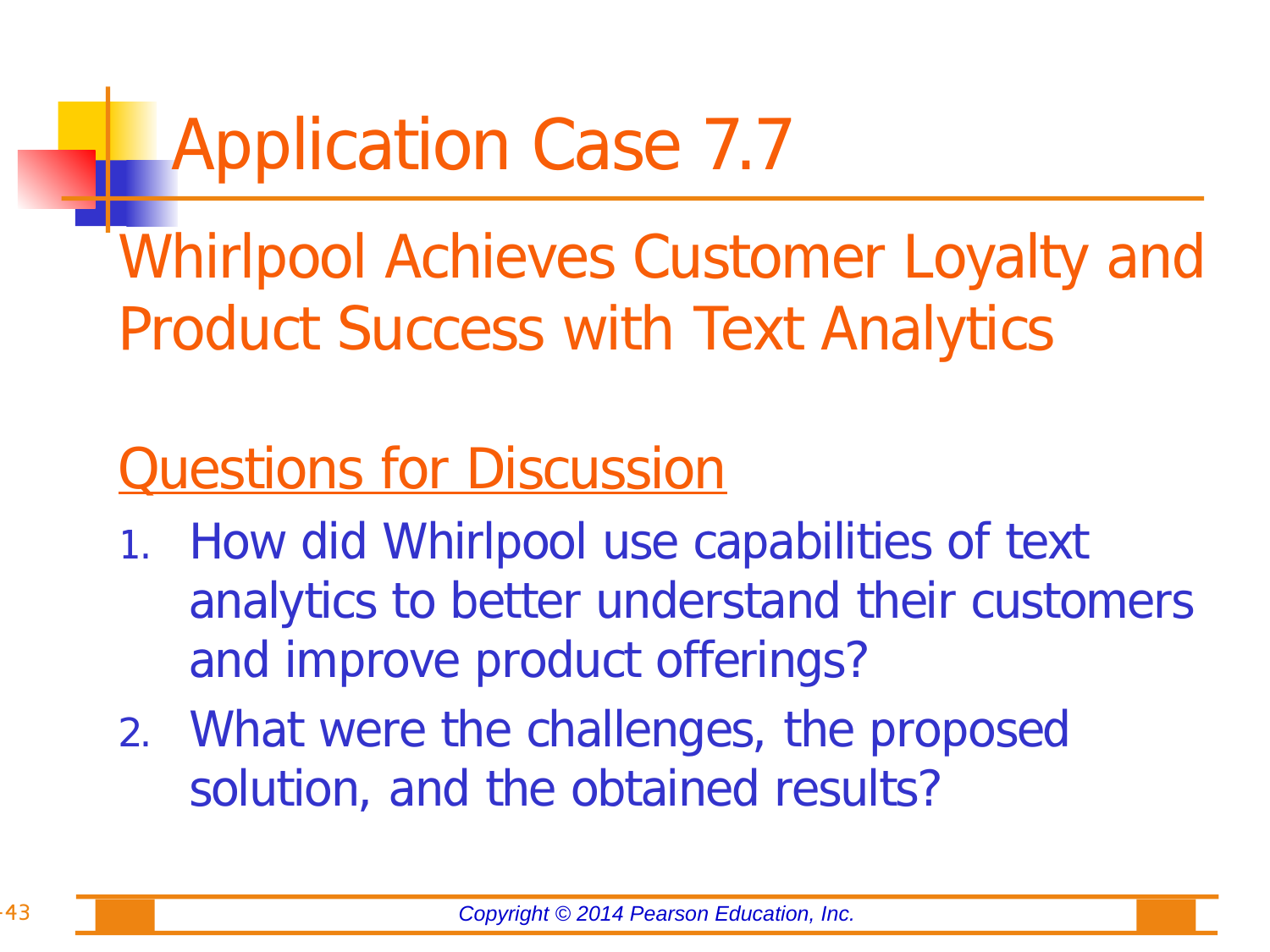

# Application Case 7.7
Whirlpool Achieves Customer Loyalty and Product Success with Text Analytics

Questions for Discussion
How did Whirlpool use capabilities of text analytics to better understand their customers and improve product offerings?
What were the challenges, the proposed solution, and the obtained results?